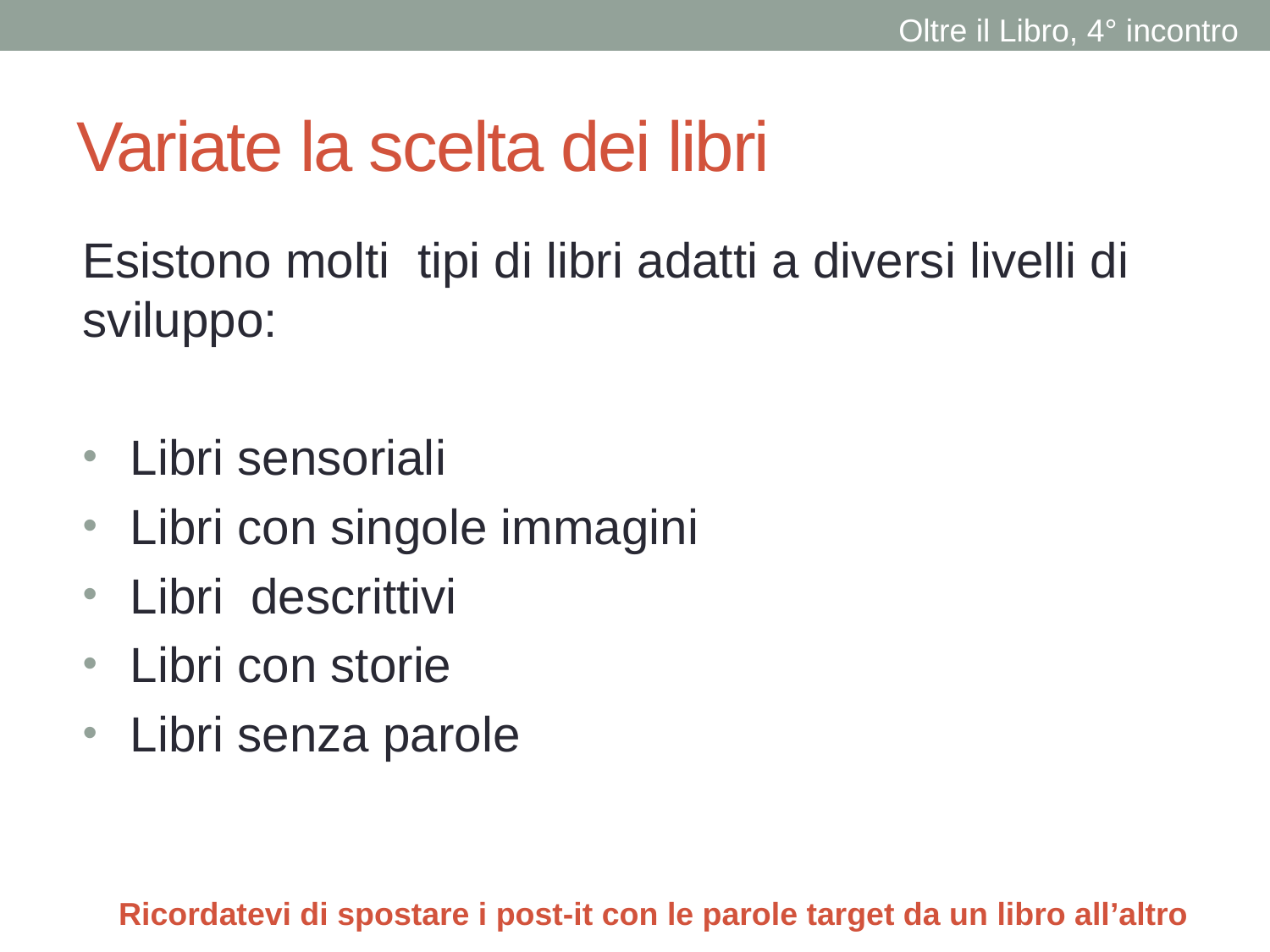

Oltre il Libro, 4° incontro
# Variate la scelta dei libri
Esistono molti  tipi di libri adatti a diversi livelli di sviluppo:

Libri sensoriali
Libri con singole immagini
Libri  descrittivi
Libri con storie
Libri senza parole

Ricordatevi di spostare i post-it con le parole target da un libro all’altro